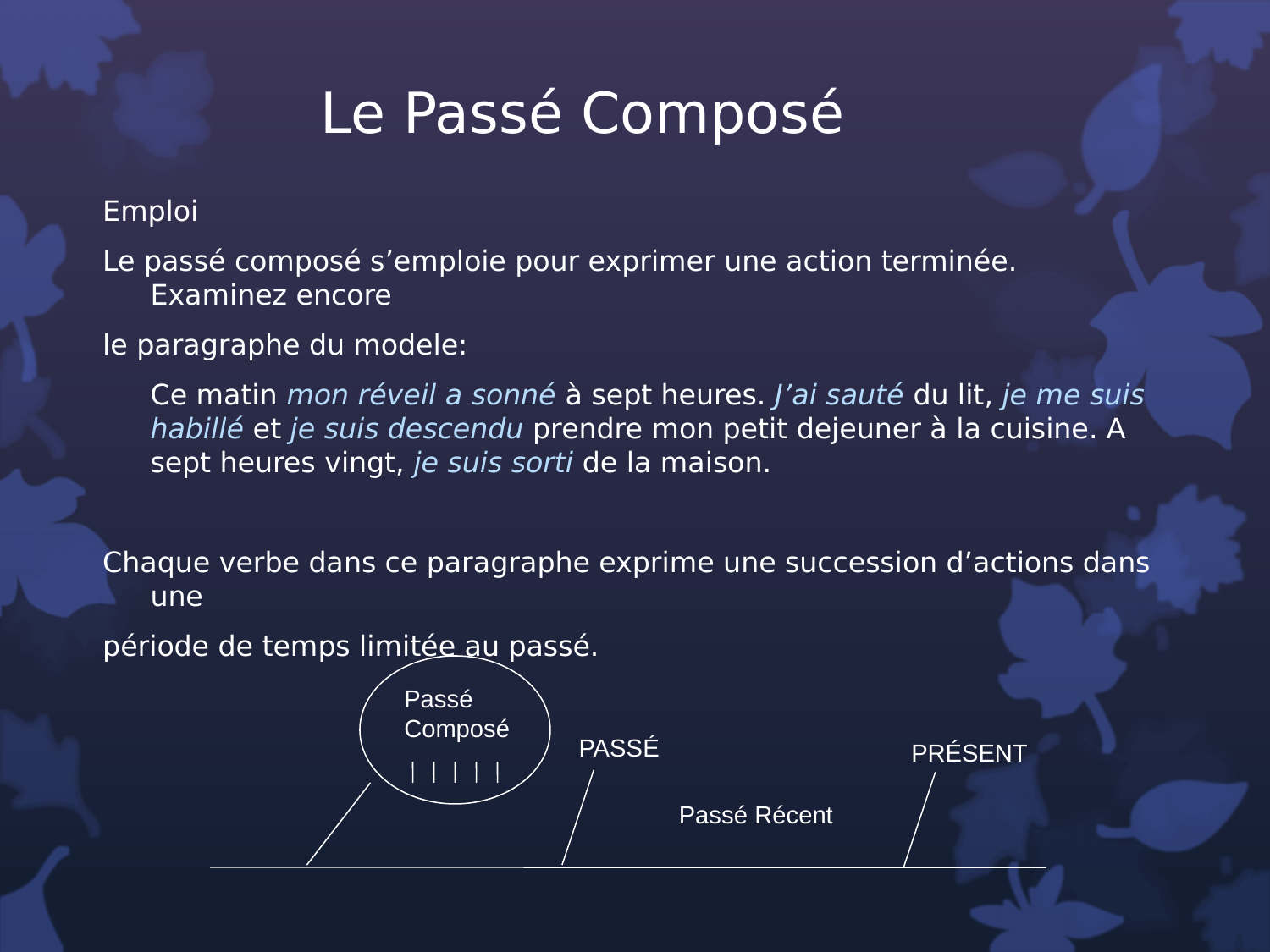

# Le Passé Composé
Emploi
Le passé composé s’emploie pour exprimer une action terminée. Examinez encore
le paragraphe du modele:
	Ce matin mon réveil a sonné à sept heures. J’ai sauté du lit, je me suis habillé et je suis descendu prendre mon petit dejeuner à la cuisine. A sept heures vingt, je suis sorti de la maison.

Chaque verbe dans ce paragraphe exprime une succession d’actions dans une
période de temps limitée au passé.

Passé Composé
PASSÉ
PRÉSENT

Passé Récent